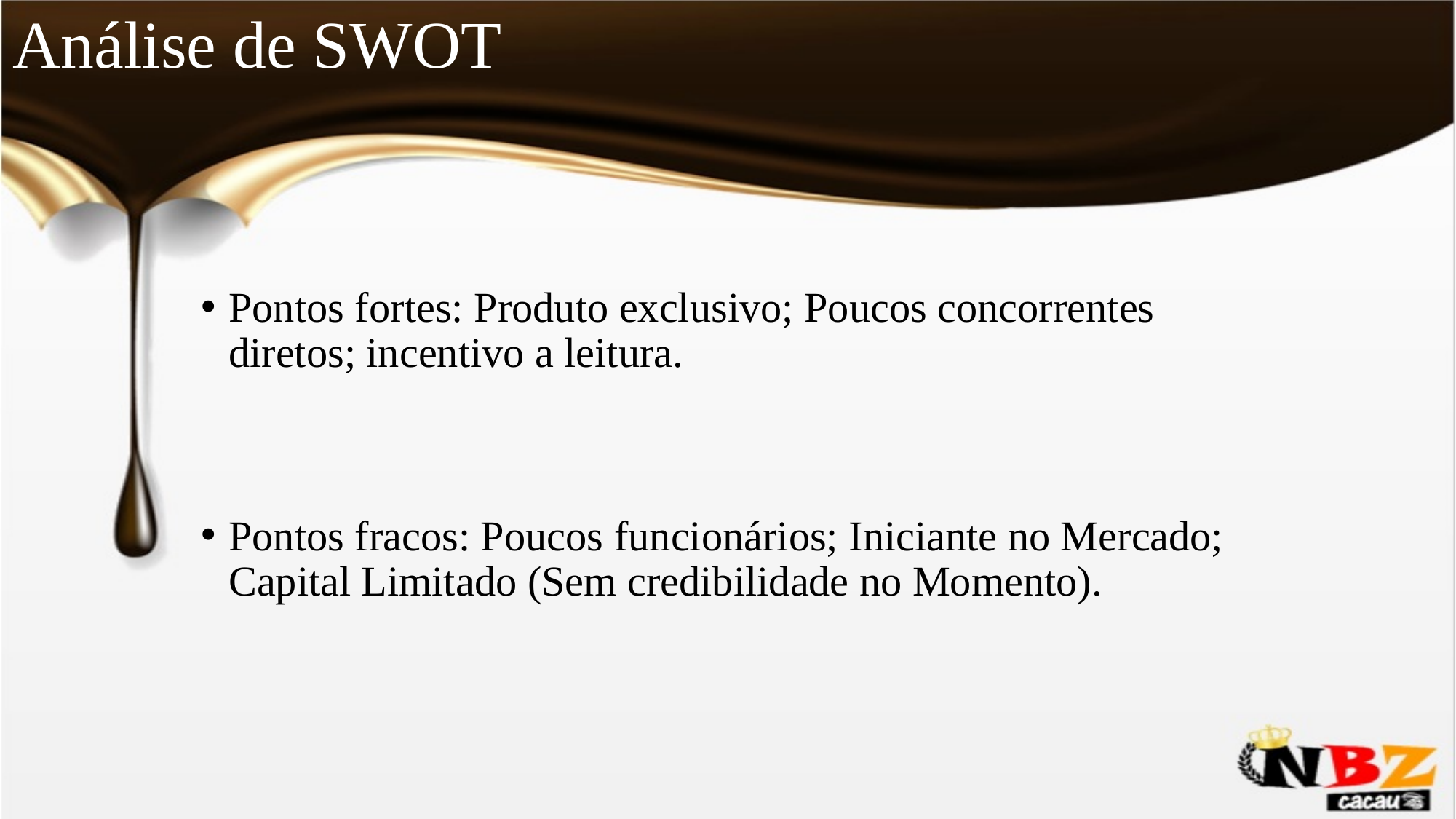

# Análise de SWOT
Pontos fortes: Produto exclusivo; Poucos concorrentes diretos; incentivo a leitura.

Pontos fracos: Poucos funcionários; Iniciante no Mercado; Capital Limitado (Sem credibilidade no Momento).